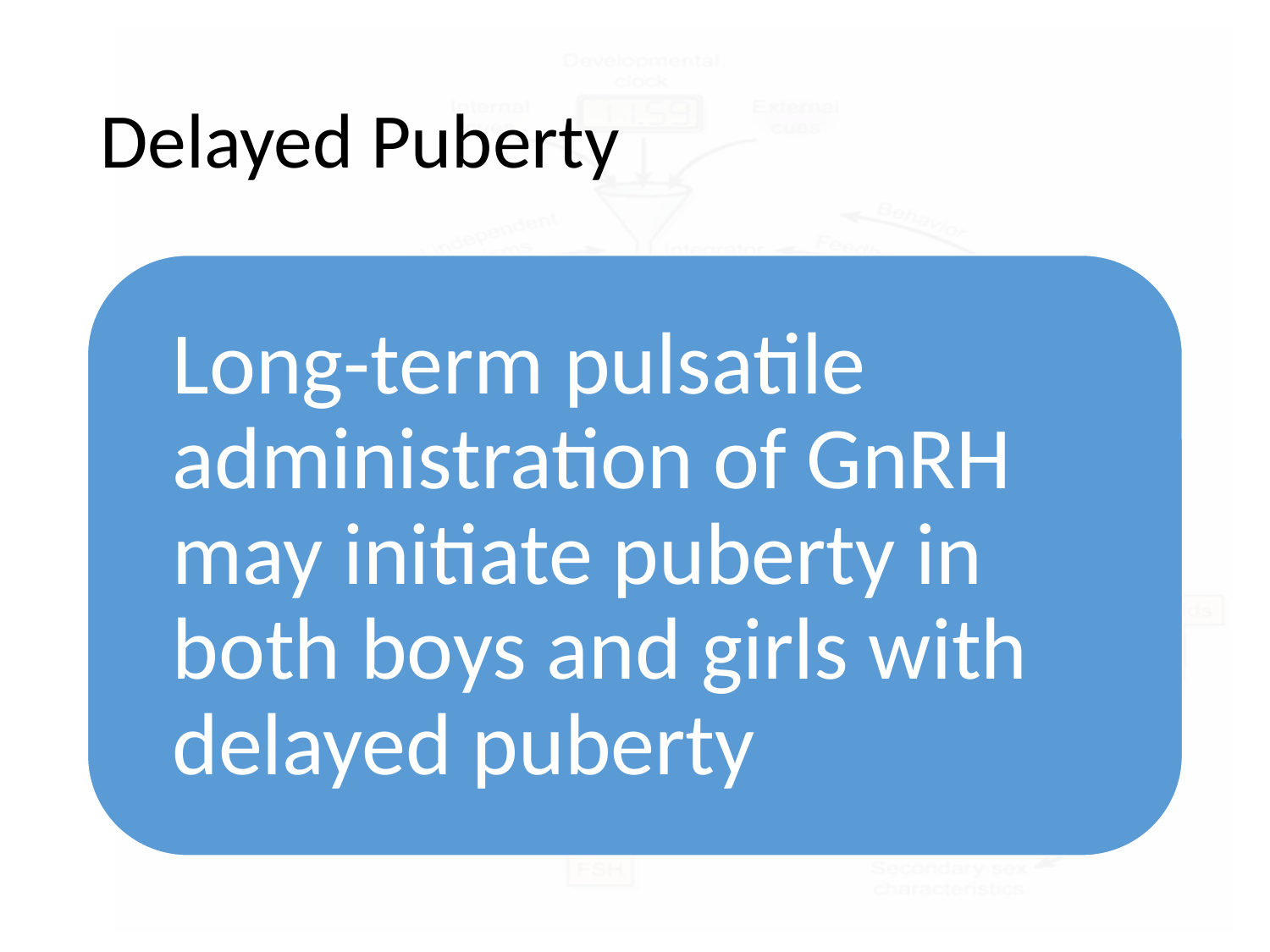

# Delayed Puberty
Long-term pulsatile administration of GnRH may initiate puberty in both boys and girls with delayed puberty